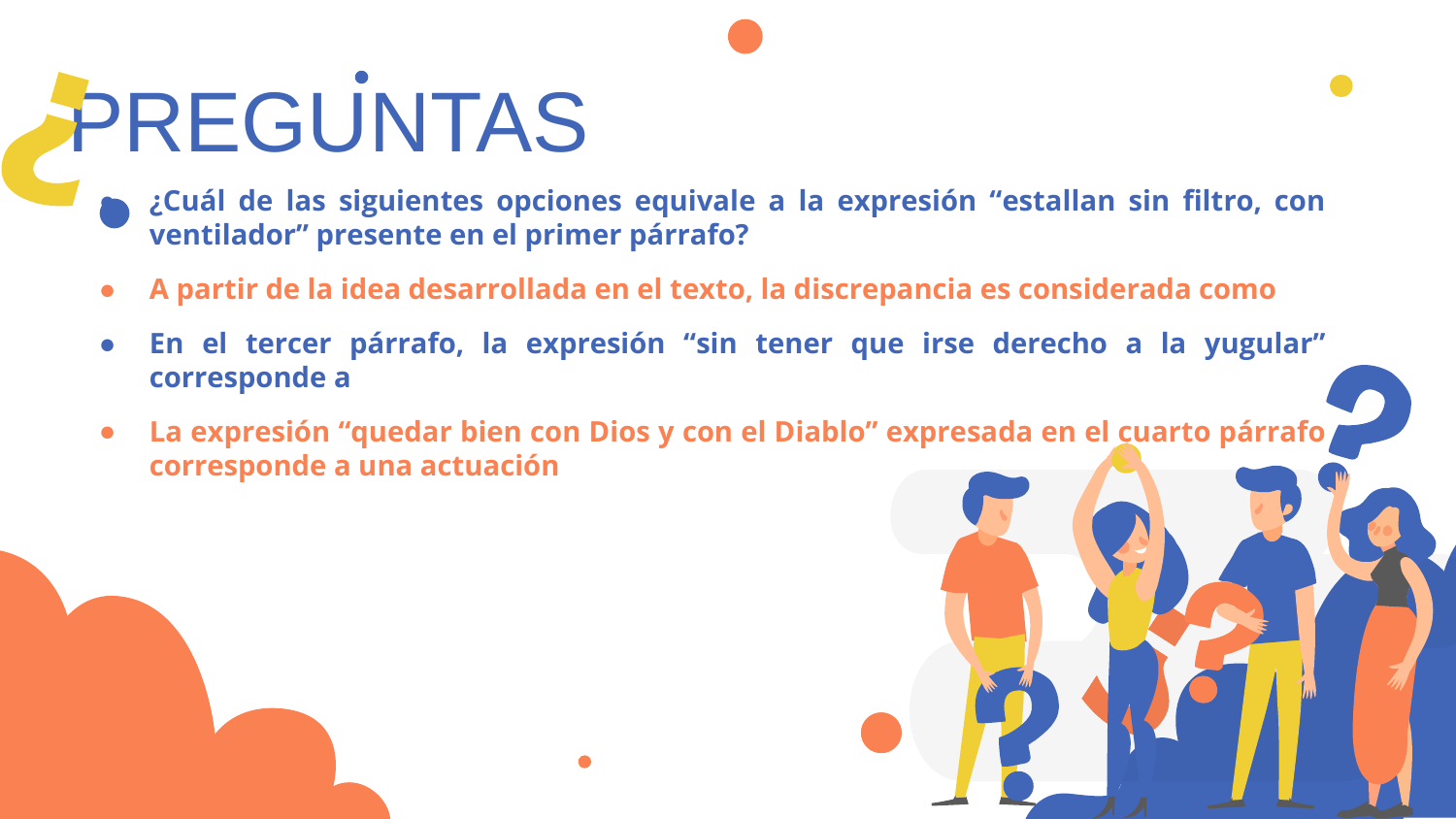

# PREGUNTAS

¿Cuál de las siguientes opciones equivale a la expresión “estallan sin filtro, con ventilador” presente en el primer párrafo?
A partir de la idea desarrollada en el texto, la discrepancia es considerada como
En el tercer párrafo, la expresión “sin tener que irse derecho a la yugular” corresponde a
La expresión “quedar bien con Dios y con el Diablo” expresada en el cuarto párrafo corresponde a una actuación